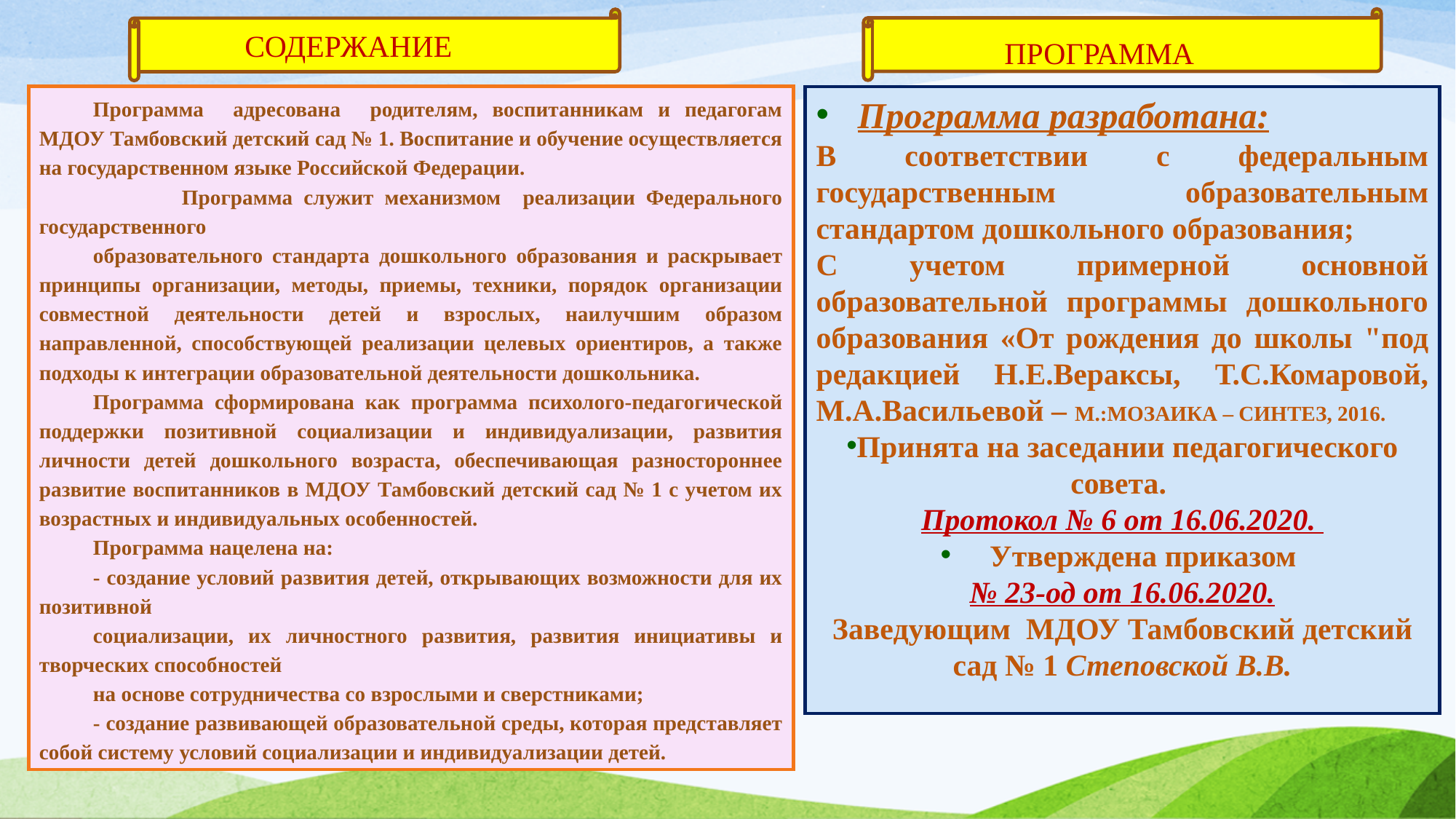

ПРОГРАММА
# СОДЕРЖАНИЕ
Программа  адресована  родителям, воспитанникам и педагогам МДОУ Тамбовский детский сад № 1. Воспитание и обучение осуществляется на государственном языке Российской Федерации.
        Программа служит механизмом  реализации Федерального государственного
образовательного стандарта дошкольного образования и раскрывает принципы организации, методы, приемы, техники, порядок организации совместной деятельности детей и взрослых, наилучшим образом направленной, способствующей реализации целевых ориентиров, а также подходы к интеграции образовательной деятельности дошкольника.
Программа сформирована как программа психолого-педагогической поддержки позитивной социализации и индивидуализации, развития личности детей дошкольного возраста, обеспечивающая разностороннее развитие воспитанников в МДОУ Тамбовский детский сад № 1 с учетом их возрастных и индивидуальных особенностей.
Программа нацелена на:
- создание условий развития детей, открывающих возможности для их позитивной
социализации, их личностного развития, развития инициативы и творческих способностей
на основе сотрудничества со взрослыми и сверстниками;
- создание развивающей образовательной среды, которая представляет собой систему условий социализации и индивидуализации детей.
Программа разработана:
В соответствии с федеральным государственным образовательным стандартом дошкольного образования;
С учетом примерной основной образовательной программы дошкольного образования «От рождения до школы "под редакцией Н.Е.Вераксы, Т.С.Комаровой, М.А.Васильевой – М.:МОЗАИКА – СИНТЕЗ, 2016.
Принята на заседании педагогического совета.
Протокол № 6 от 16.06.2020.
 Утверждена приказом
№ 23-од от 16.06.2020.
Заведующим  МДОУ Тамбовский детский сад № 1 Степовской В.В.